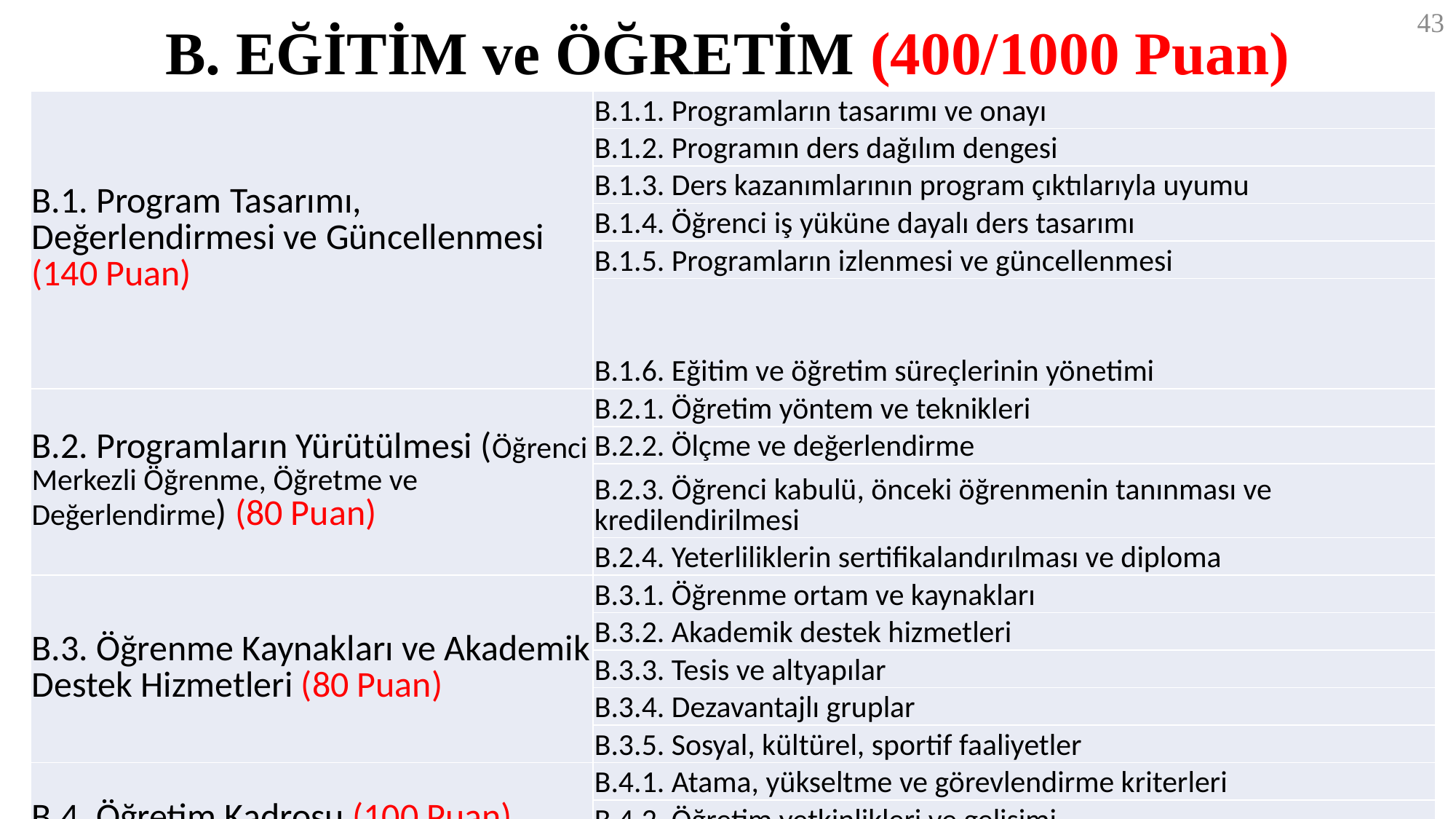

43
# B. EĞİTİM ve ÖĞRETİM (400/1000 Puan)
| B.1. Program Tasarımı, Değerlendirmesi ve Güncellenmesi (140 Puan) | B.1.1. Programların tasarımı ve onayı |
| --- | --- |
|  | B.1.2. Programın ders dağılım dengesi |
|  | B.1.3. Ders kazanımlarının program çıktılarıyla uyumu |
|  | B.1.4. Öğrenci iş yüküne dayalı ders tasarımı |
|  | B.1.5. Programların izlenmesi ve güncellenmesi |
|  | B.1.6. Eğitim ve öğretim süreçlerinin yönetimi |
| B.2. Programların Yürütülmesi (Öğrenci Merkezli Öğrenme, Öğretme ve Değerlendirme) (80 Puan) | B.2.1. Öğretim yöntem ve teknikleri |
|  | B.2.2. Ölçme ve değerlendirme |
|  | B.2.3. Öğrenci kabulü, önceki öğrenmenin tanınması ve kredilendirilmesi |
|  | B.2.4. Yeterliliklerin sertifikalandırılması ve diploma |
| B.3. Öğrenme Kaynakları ve Akademik Destek Hizmetleri (80 Puan) | B.3.1. Öğrenme ortam ve kaynakları |
|  | B.3.2. Akademik destek hizmetleri |
|  | B.3.3. Tesis ve altyapılar |
|  | B.3.4. Dezavantajlı gruplar |
|  | B.3.5. Sosyal, kültürel, sportif faaliyetler |
| B.4. Öğretim Kadrosu (100 Puan) | B.4.1. Atama, yükseltme ve görevlendirme kriterleri |
|  | B.4.2. Öğretim yetkinlikleri ve gelişimi |
|  | B.4.3. Eğitim faaliyetlerine yönelik teşvik ve ödüllendirme |